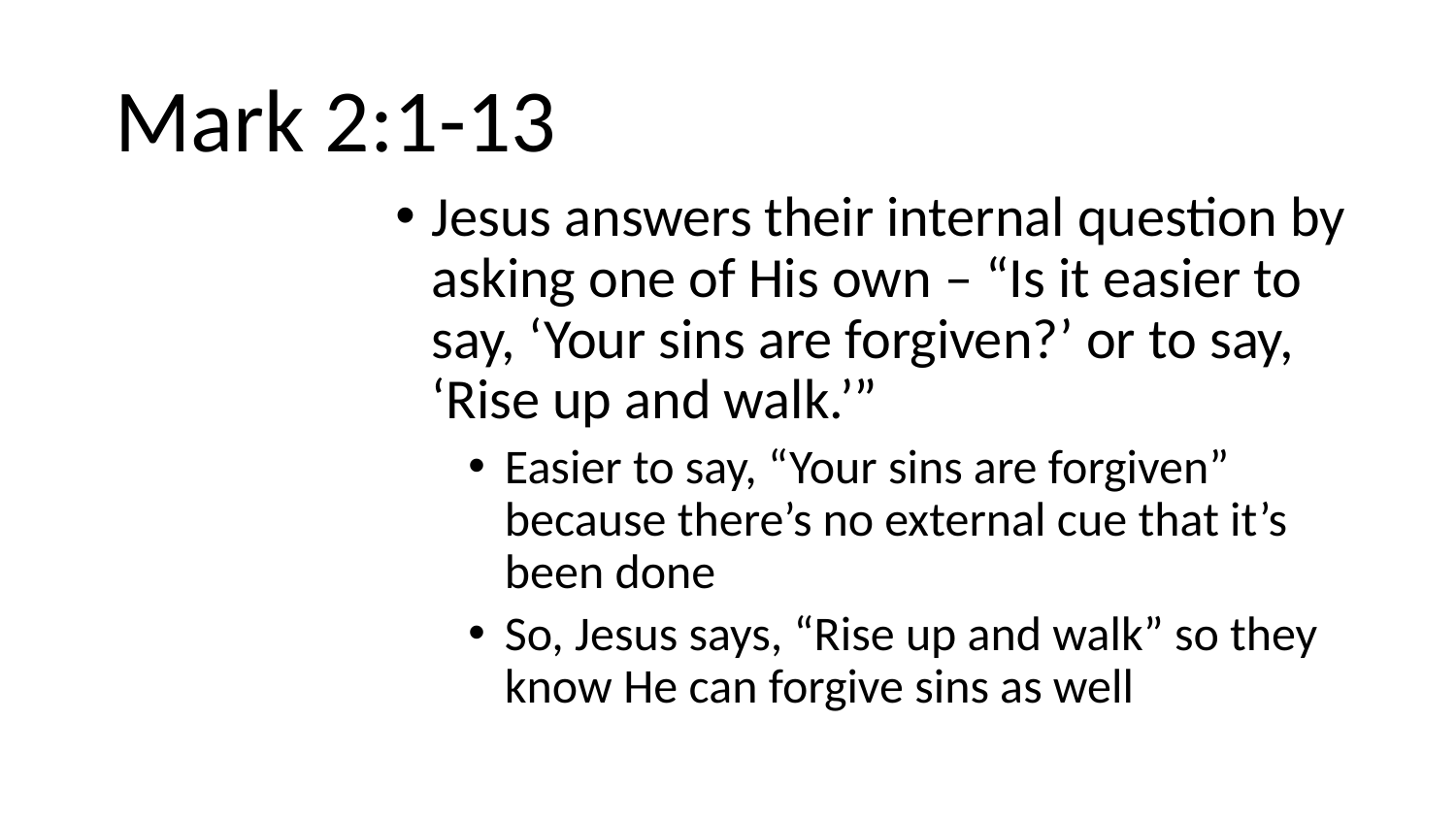

# Mark 2:1-13
Jesus answers their internal question by asking one of His own – “Is it easier to say, ‘Your sins are forgiven?’ or to say, ‘Rise up and walk.’”
Easier to say, “Your sins are forgiven” because there’s no external cue that it’s been done
So, Jesus says, “Rise up and walk” so they know He can forgive sins as well